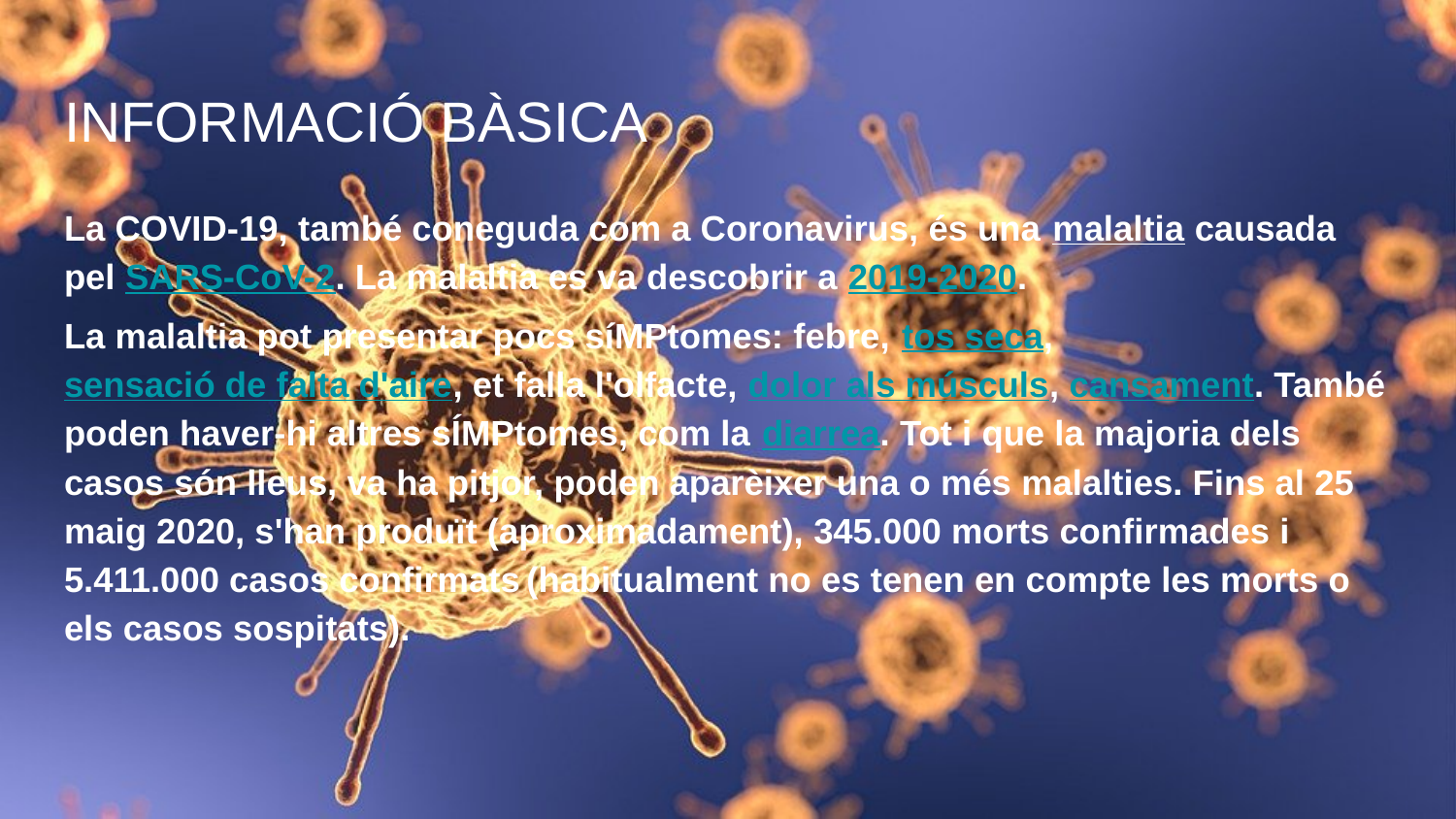

# INFORMACIÓ BÀSICA
La COVID-19, també coneguda com a Coronavirus, és una malaltia causada pel SARS-CoV-2. La malaltia es va descobrir a 2019-2020.
La malaltia pot presentar pocs síMPtomes: febre, tos seca, sensació de falta d'aire, et falla l'olfacte, dolor als músculs, cansament. També poden haver-hi altres sÍMPtomes, com la diarrea. Tot i que la majoria dels casos són lleus, va ha pitjor, poden aparèixer una o més malalties. Fins al 25 maig 2020, s'han produït (aproximadament), 345.000 morts confirmades i 5.411.000 casos confirmats (habitualment no es tenen en compte les morts o els casos sospitats).